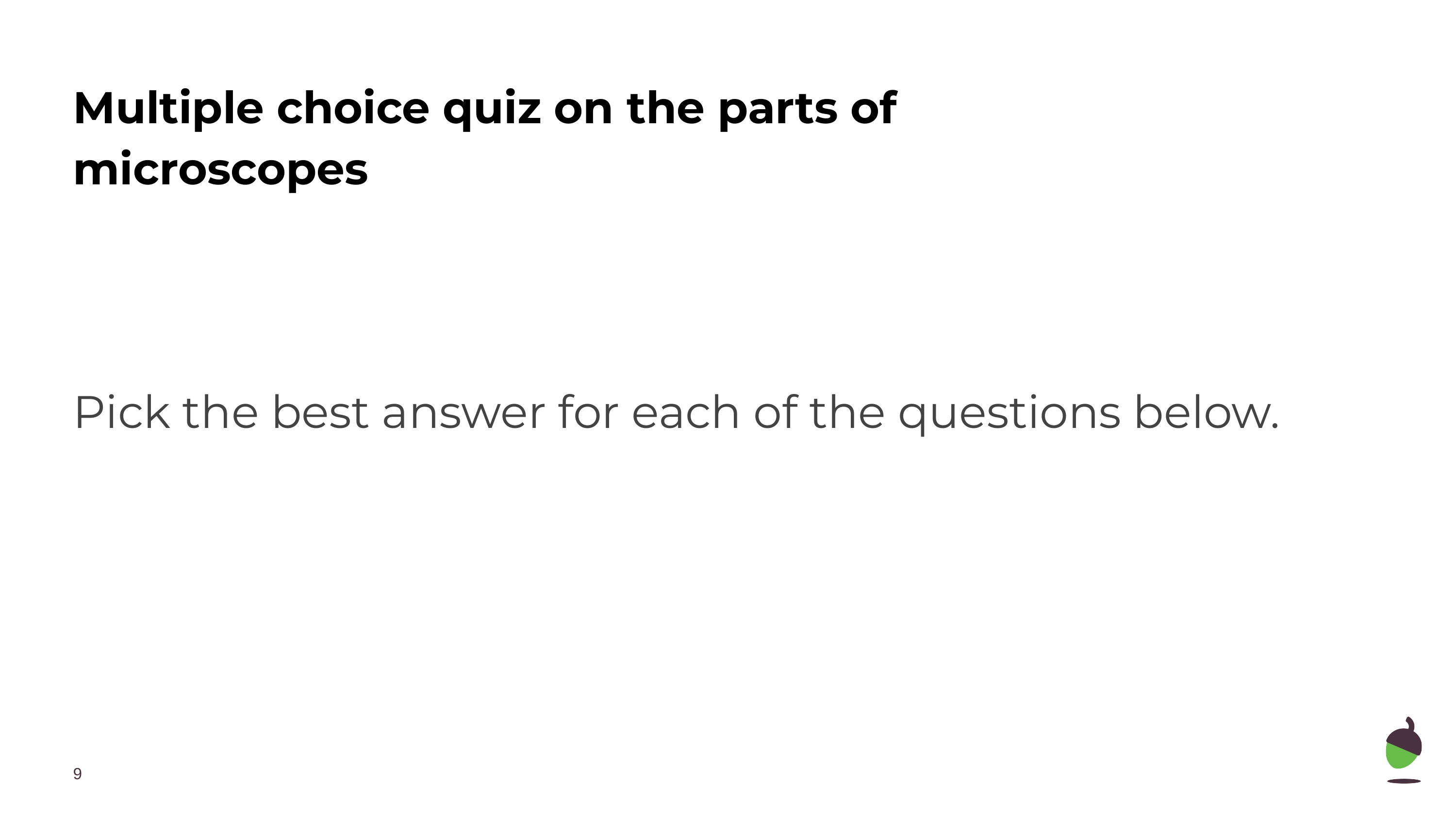

# Multiple choice quiz on the parts of microscopes

Pick the best answer for each of the questions below.
9